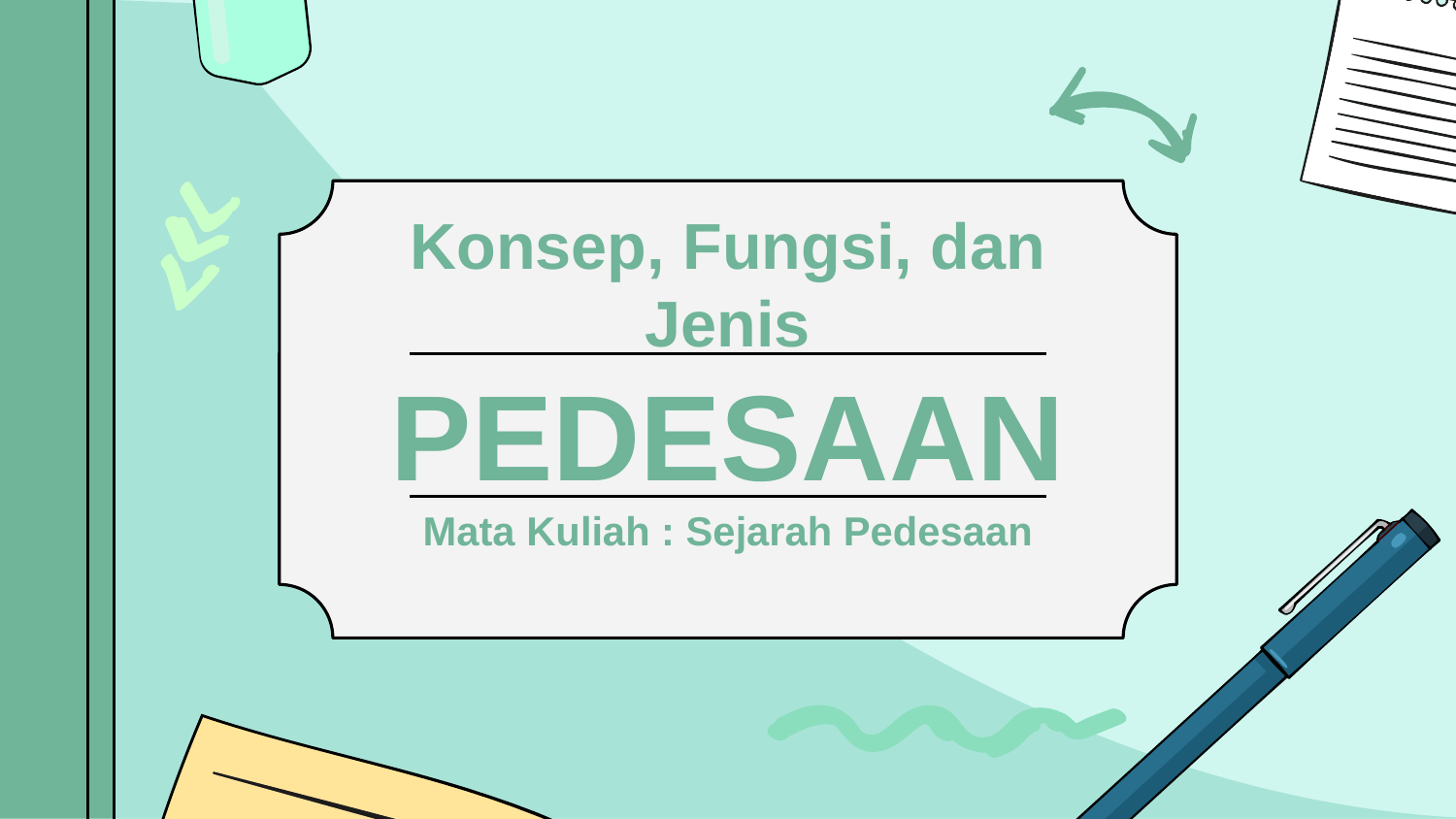

# Konsep, Fungsi, dan Jenis PEDESAAN Mata Kuliah : Sejarah Pedesaan